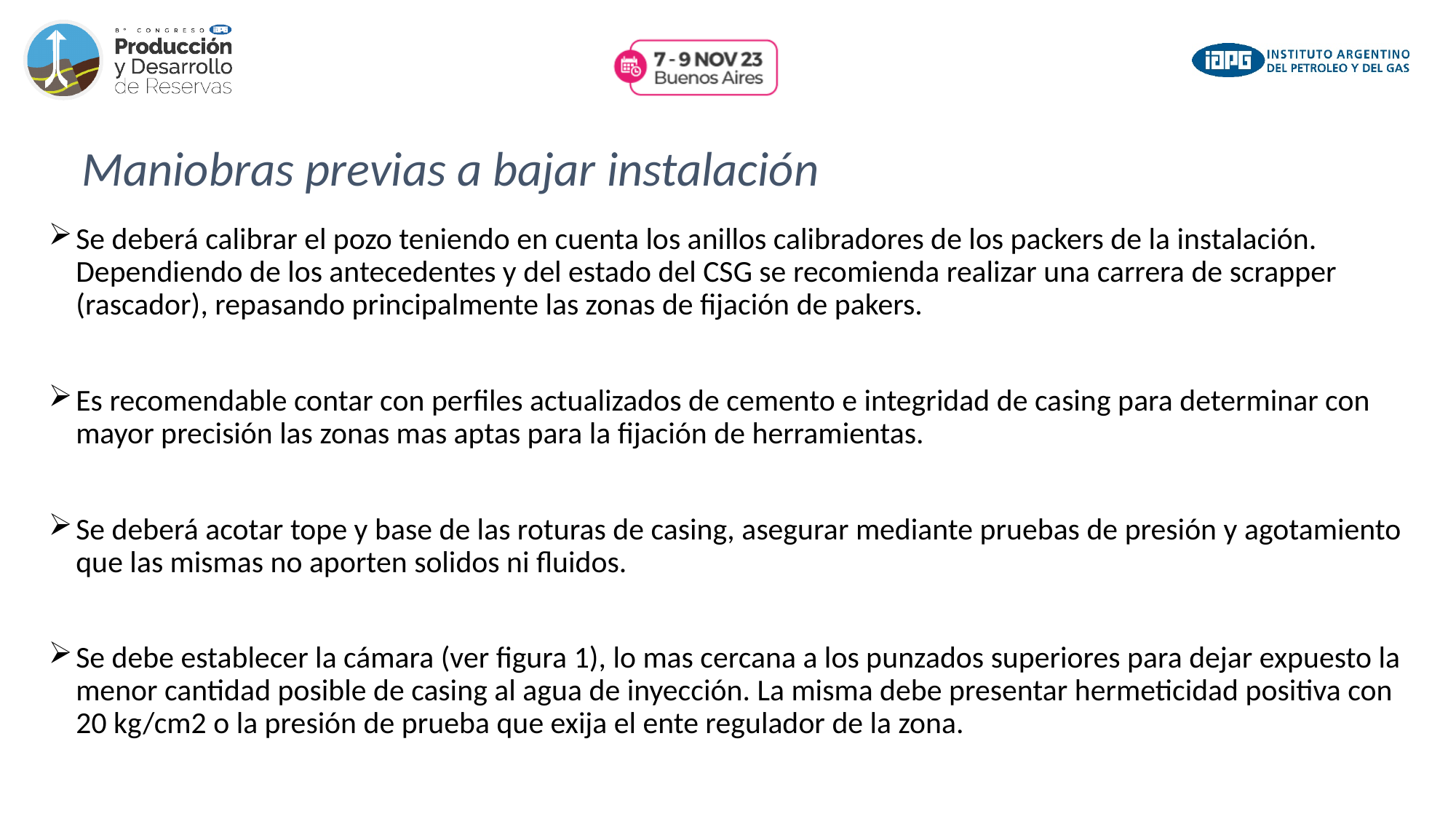

# Maniobras previas a bajar instalación
Se deberá calibrar el pozo teniendo en cuenta los anillos calibradores de los packers de la instalación. Dependiendo de los antecedentes y del estado del CSG se recomienda realizar una carrera de scrapper (rascador), repasando principalmente las zonas de fijación de pakers.

Es recomendable contar con perfiles actualizados de cemento e integridad de casing para determinar con mayor precisión las zonas mas aptas para la fijación de herramientas.

Se deberá acotar tope y base de las roturas de casing, asegurar mediante pruebas de presión y agotamiento que las mismas no aporten solidos ni fluidos.

Se debe establecer la cámara (ver figura 1), lo mas cercana a los punzados superiores para dejar expuesto la menor cantidad posible de casing al agua de inyección. La misma debe presentar hermeticidad positiva con 20 kg/cm2 o la presión de prueba que exija el ente regulador de la zona.